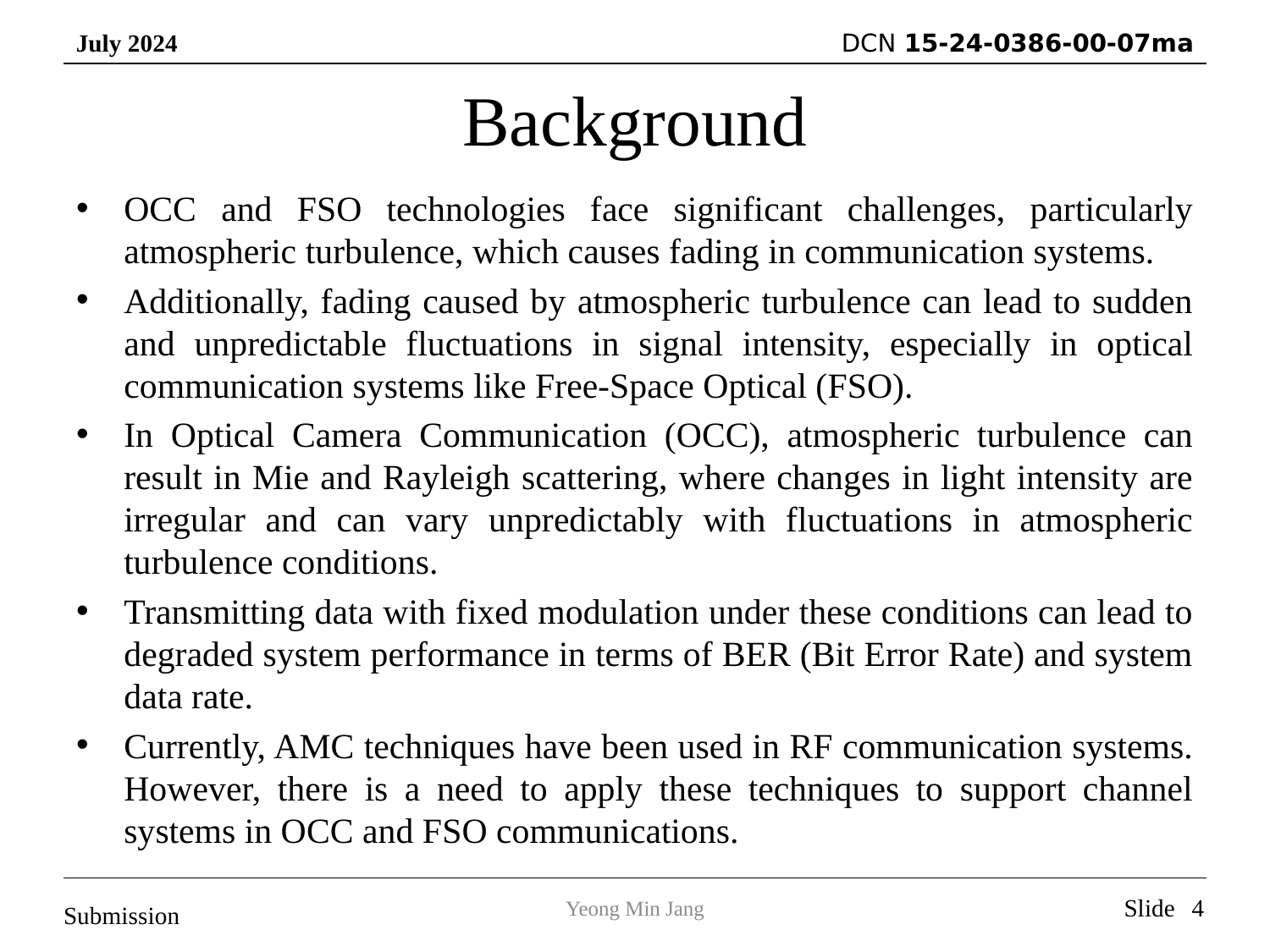

# Background
OCC and FSO technologies face significant challenges, particularly atmospheric turbulence, which causes fading in communication systems.
Additionally, fading caused by atmospheric turbulence can lead to sudden and unpredictable fluctuations in signal intensity, especially in optical communication systems like Free-Space Optical (FSO).
In Optical Camera Communication (OCC), atmospheric turbulence can result in Mie and Rayleigh scattering, where changes in light intensity are irregular and can vary unpredictably with fluctuations in atmospheric turbulence conditions.
Transmitting data with fixed modulation under these conditions can lead to degraded system performance in terms of BER (Bit Error Rate) and system data rate.
Currently, AMC techniques have been used in RF communication systems. However, there is a need to apply these techniques to support channel systems in OCC and FSO communications.